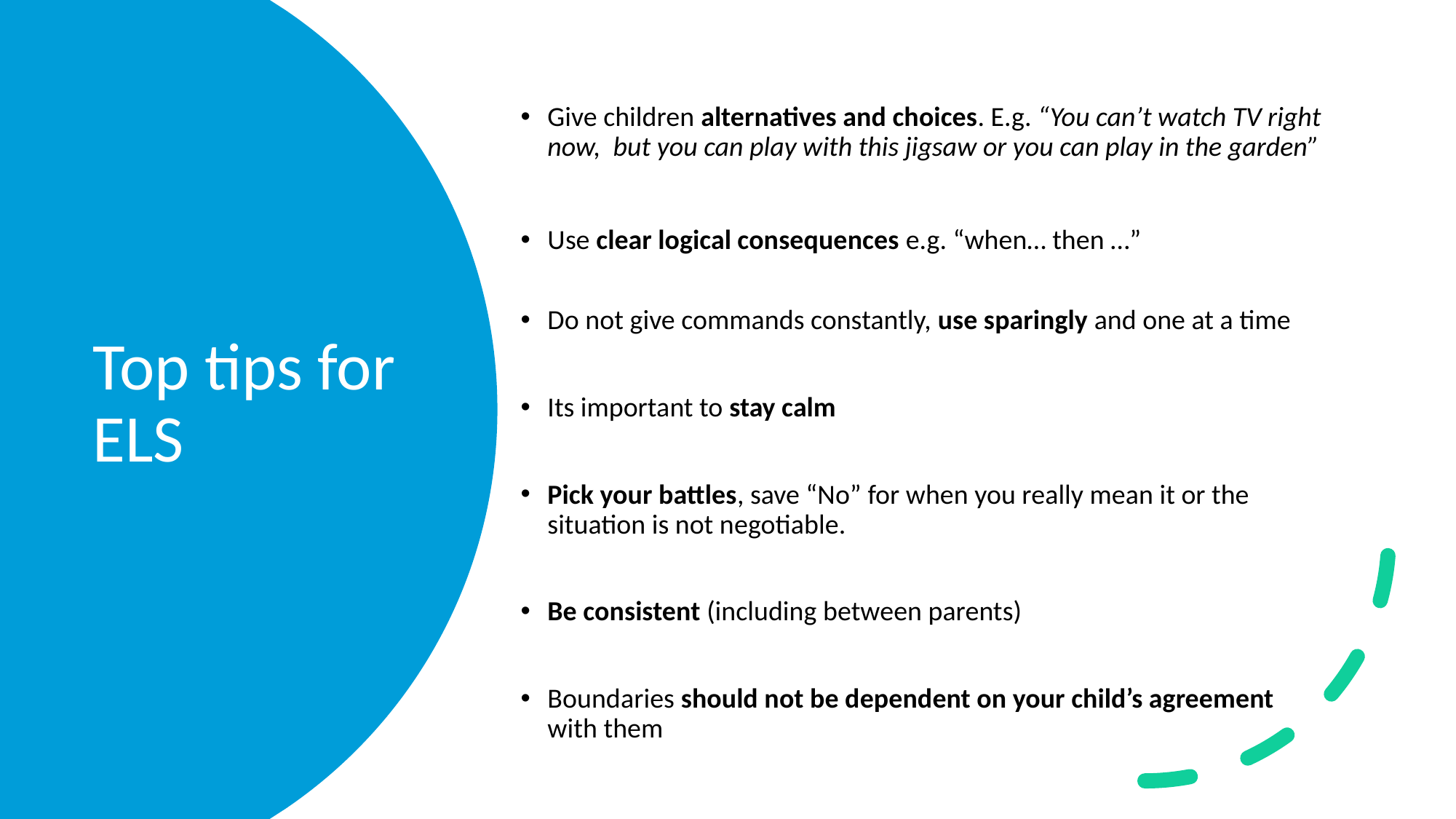

Give children alternatives and choices. E.g. “You can’t watch TV right now,  but you can play with this jigsaw or you can play in the garden”

Use clear logical consequences e.g. “when… then …”

Do not give commands constantly, use sparingly and one at a time

Its important to stay calm

Pick your battles, save “No” for when you really mean it or the situation is not negotiable.

Be consistent (including between parents)

Boundaries should not be dependent on your child’s agreement with them

# Top tips for ELS